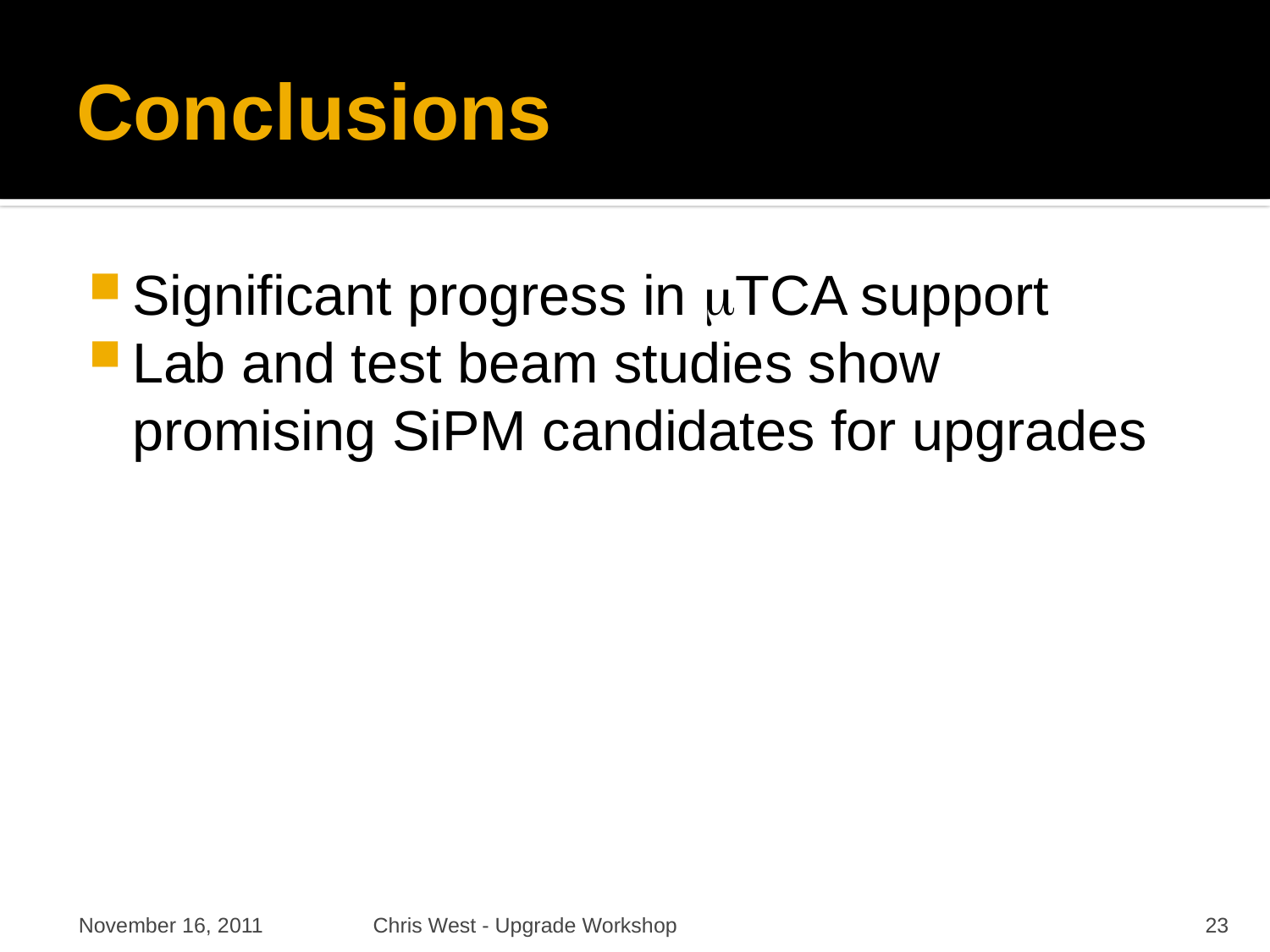

# Conclusions
Significant progress in μTCA support
Lab and test beam studies show promising SiPM candidates for upgrades
November 16, 2011
Chris West - Upgrade Workshop
23